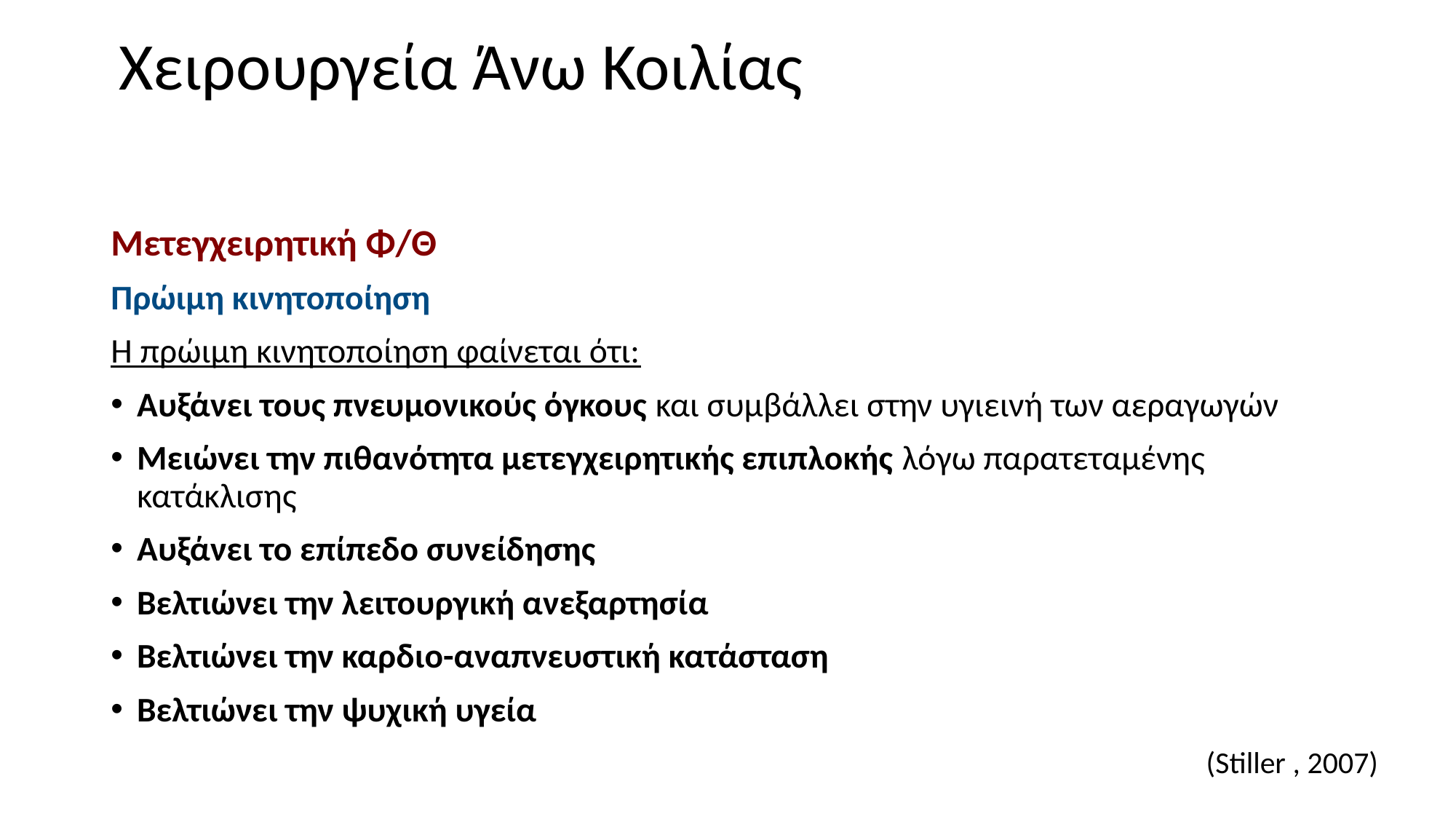

# Χειρουργεία Άνω Κοιλίας
Μετεγχειρητική Φ/Θ
Πρώιμη κινητοποίηση
Η πρώιμη κινητοποίηση φαίνεται ότι:
Αυξάνει τους πνευμονικούς όγκους και συμβάλλει στην υγιεινή των αεραγωγών
Μειώνει την πιθανότητα μετεγχειρητικής επιπλοκής λόγω παρατεταμένης κατάκλισης
Αυξάνει το επίπεδο συνείδησης
Βελτιώνει την λειτουργική ανεξαρτησία
Βελτιώνει την καρδιο-αναπνευστική κατάσταση
Βελτιώνει την ψυχική υγεία

(Stiller , 2007)